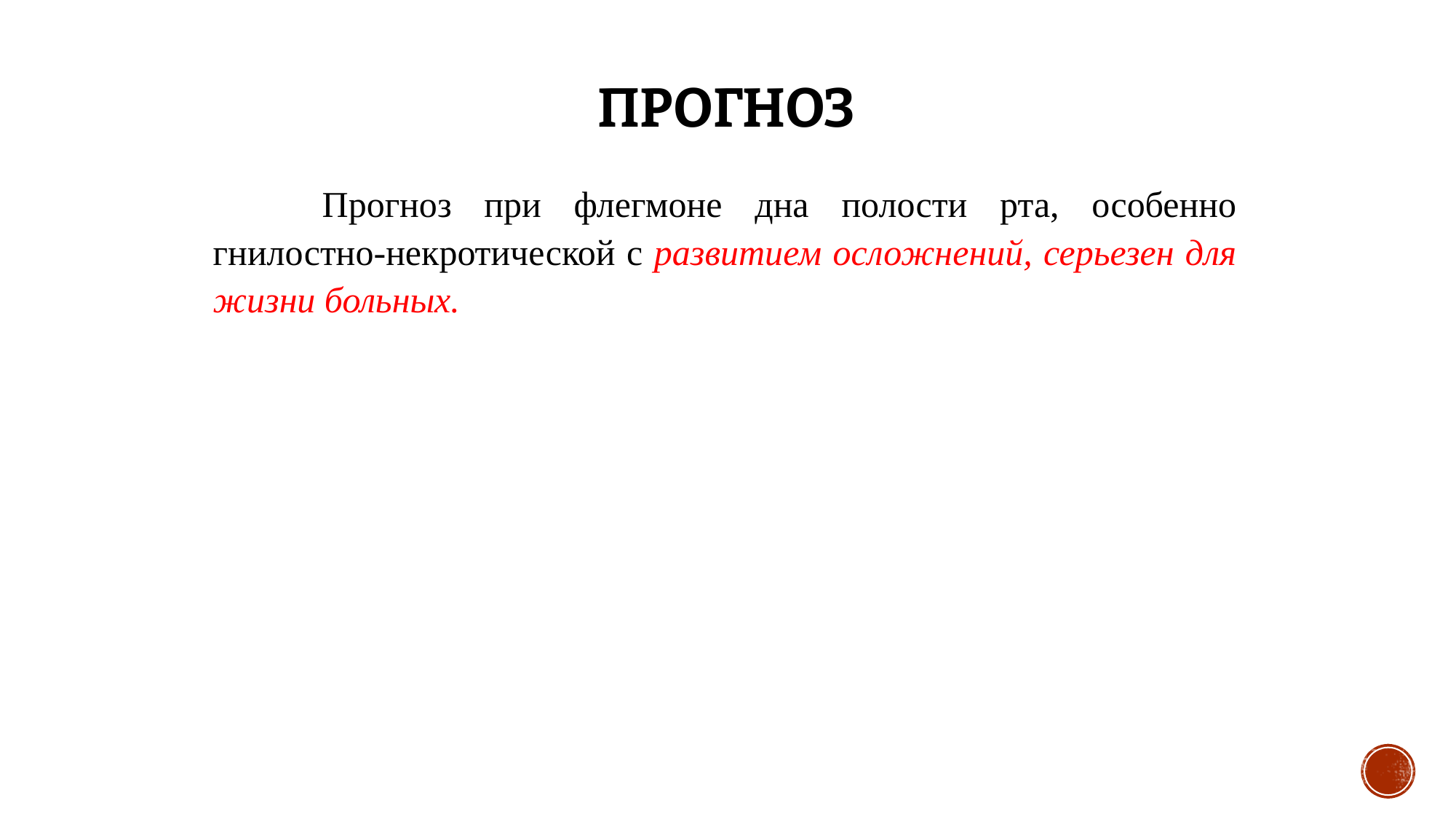

# Прогноз
	Прогноз при флегмоне дна полости рта, особенно гнилостно-некротической с развитием осложнений, серьезен для жизни больных.